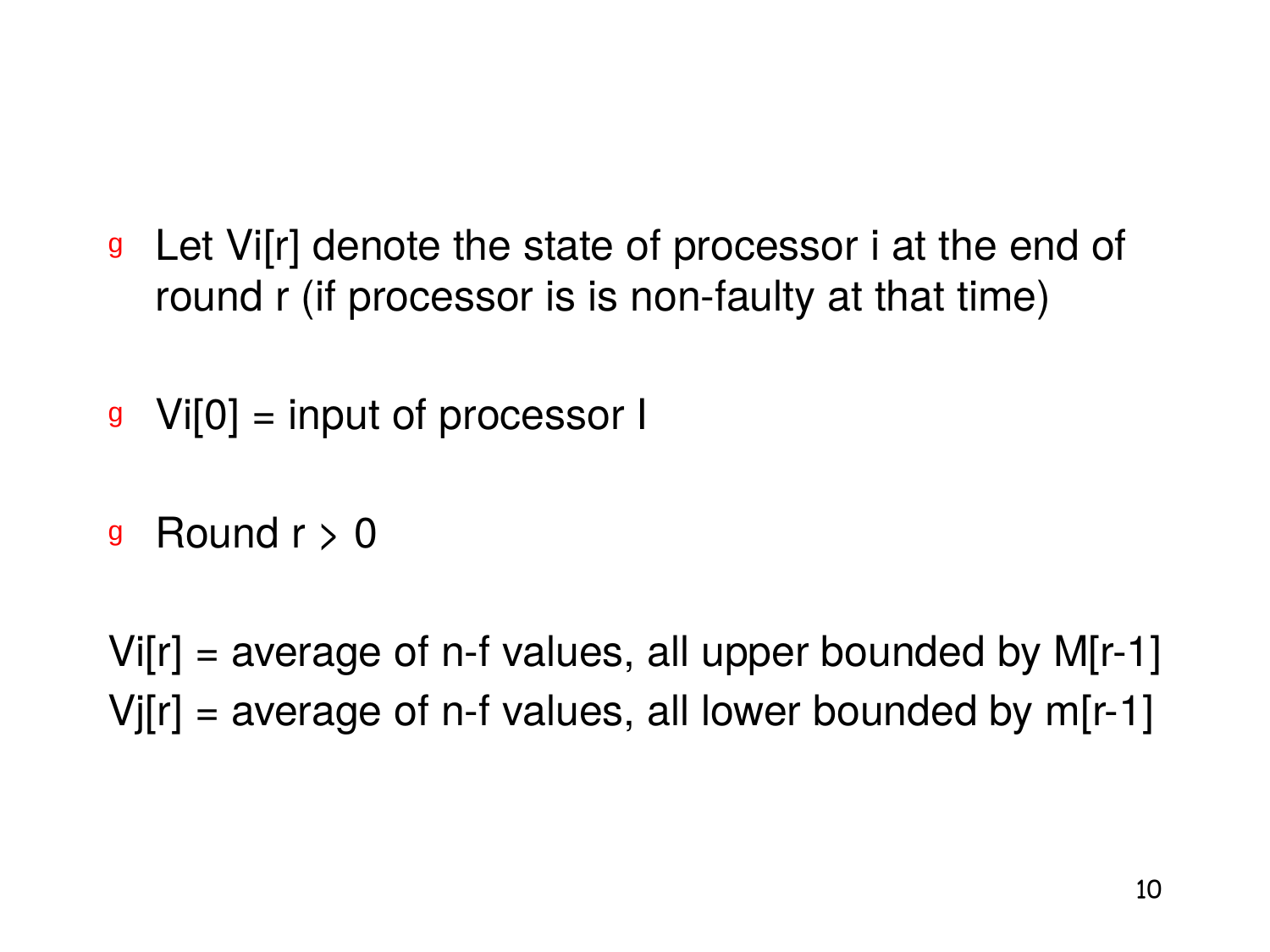

#
Let Vi[r] denote the state of processor i at the end of round r (if processor is is non-faulty at that time)

Vi[0] = input of processor I

Round r > 0

Vi[r] = average of n-f values, all upper bounded by M[r-1]
Vj[r] = average of n-f values, all lower bounded by m[r-1]
10